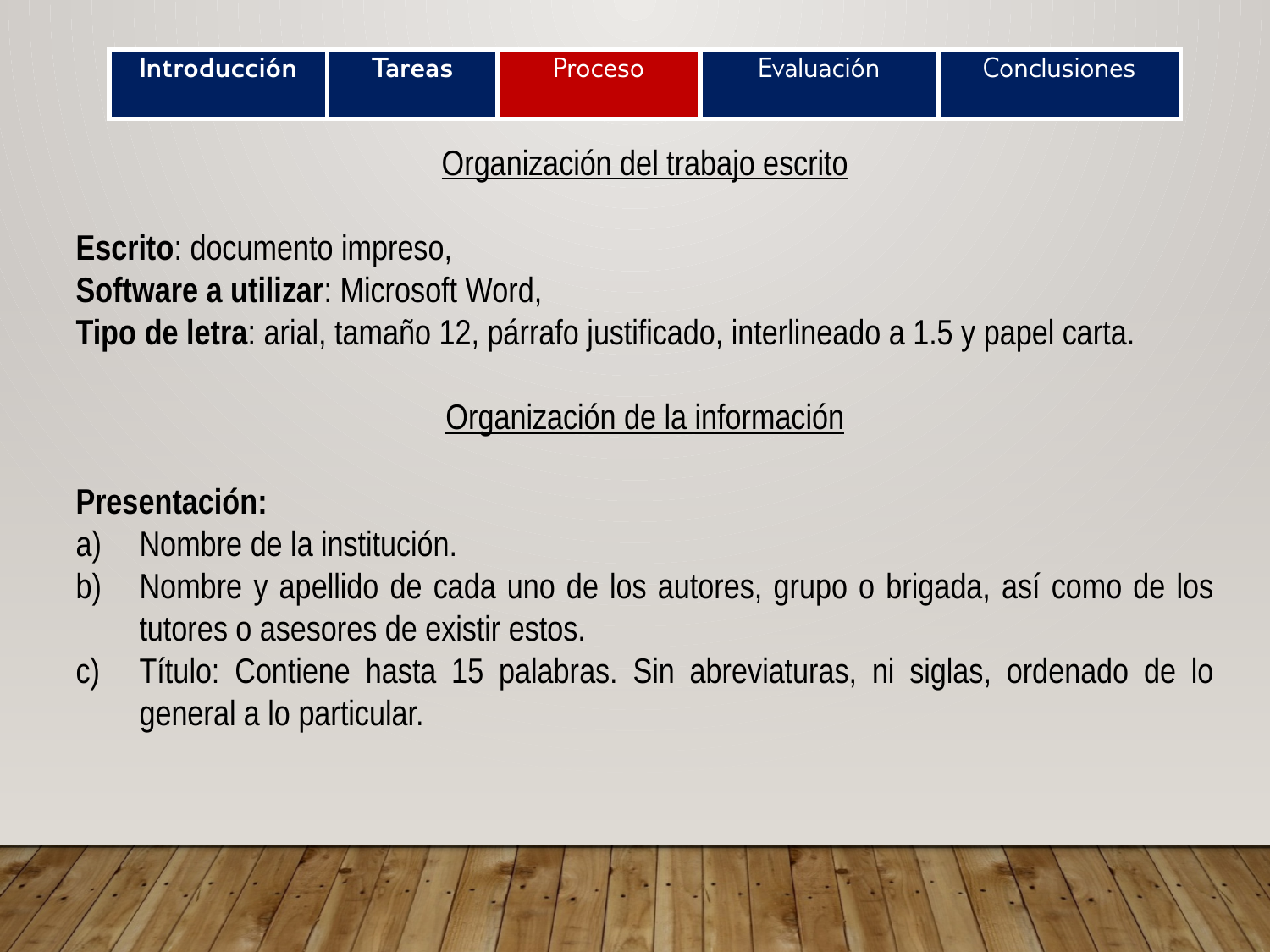

| Introducción | Tareas | Proceso | Evaluación | Conclusiones |
| --- | --- | --- | --- | --- |
Organización del trabajo escrito

Escrito: documento impreso,
Software a utilizar: Microsoft Word,
Tipo de letra: arial, tamaño 12, párrafo justificado, interlineado a 1.5 y papel carta.

Organización de la información

Presentación:
Nombre de la institución.
Nombre y apellido de cada uno de los autores, grupo o brigada, así como de los tutores o asesores de existir estos.
Título: Contiene hasta 15 palabras. Sin abreviaturas, ni siglas, ordenado de lo general a lo particular.